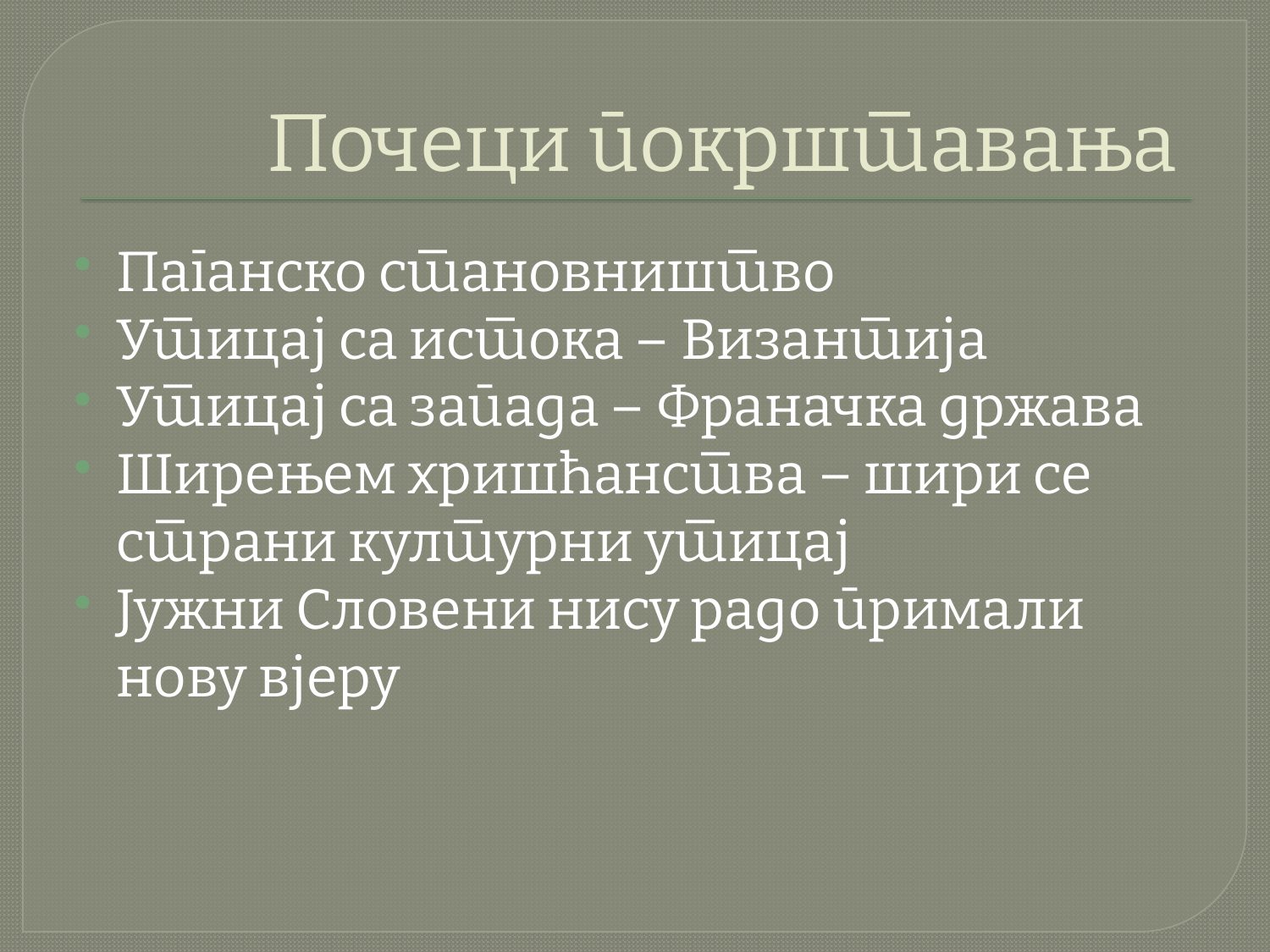

# Почеци покрштавања
Паганско становништво
Утицај са истока – Византија
Утицај са запада – Франачка држава
Ширењем хришћанства – шири се страни културни утицај
Јужни Словени нису радо примали нову вјеру